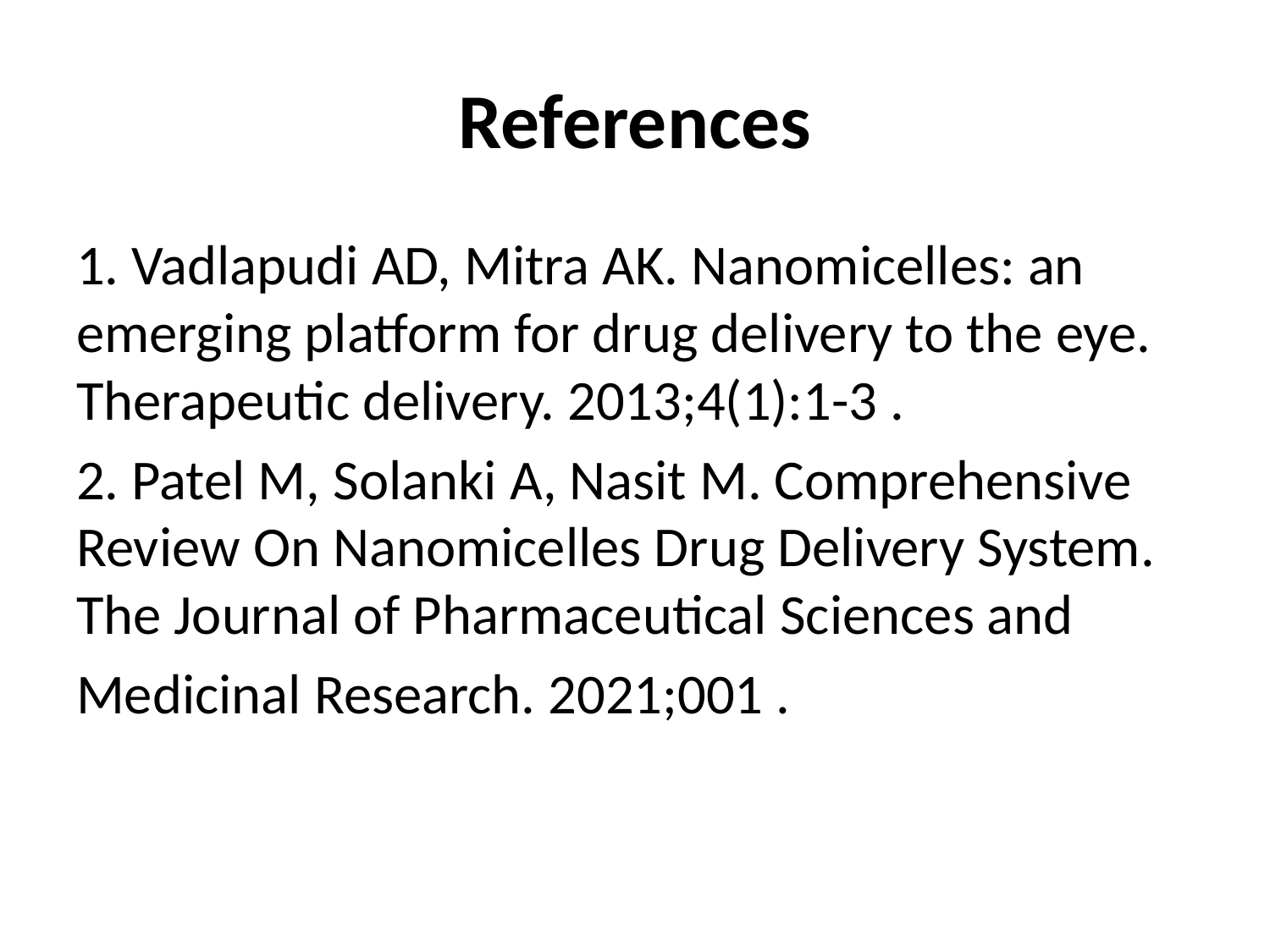

# References
1. Vadlapudi AD, Mitra AK. Nanomicelles: an emerging platform for drug delivery to the eye. Therapeutic delivery. 2013;4(1):1-3 .
2. Patel M, Solanki A, Nasit M. Comprehensive Review On Nanomicelles Drug Delivery System. The Journal of Pharmaceutical Sciences and
Medicinal Research. 2021;001 .